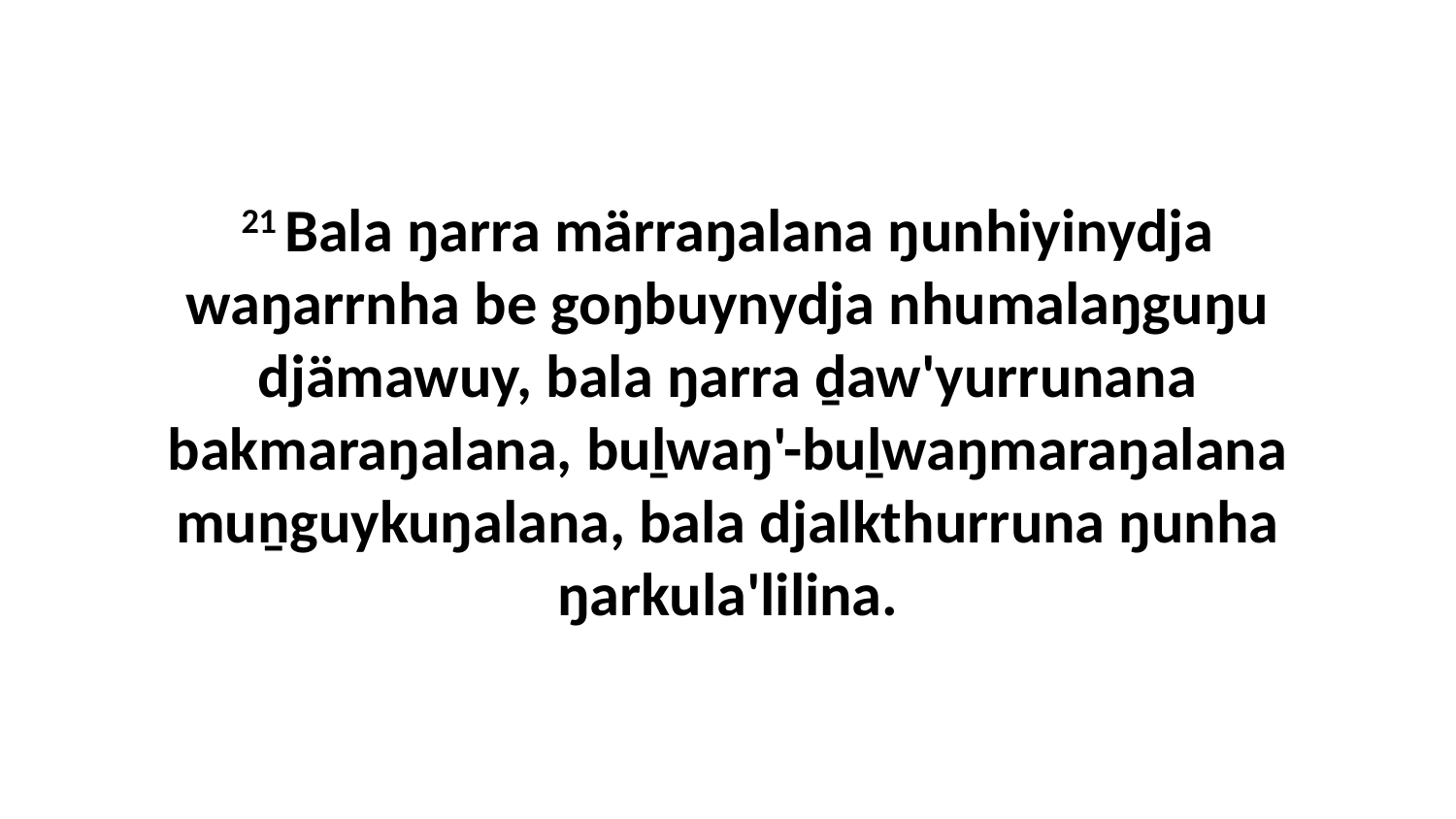

21 Bala ŋarra märraŋalana ŋunhiyinydja waŋarrnha be goŋbuynydja nhumalaŋguŋu djämawuy, bala ŋarra ḏaw'yurrunana bakmaraŋalana, buḻwaŋ'-buḻwaŋmaraŋalana muṉguykuŋalana, bala djalkthurruna ŋunha ŋarkula'lilina.